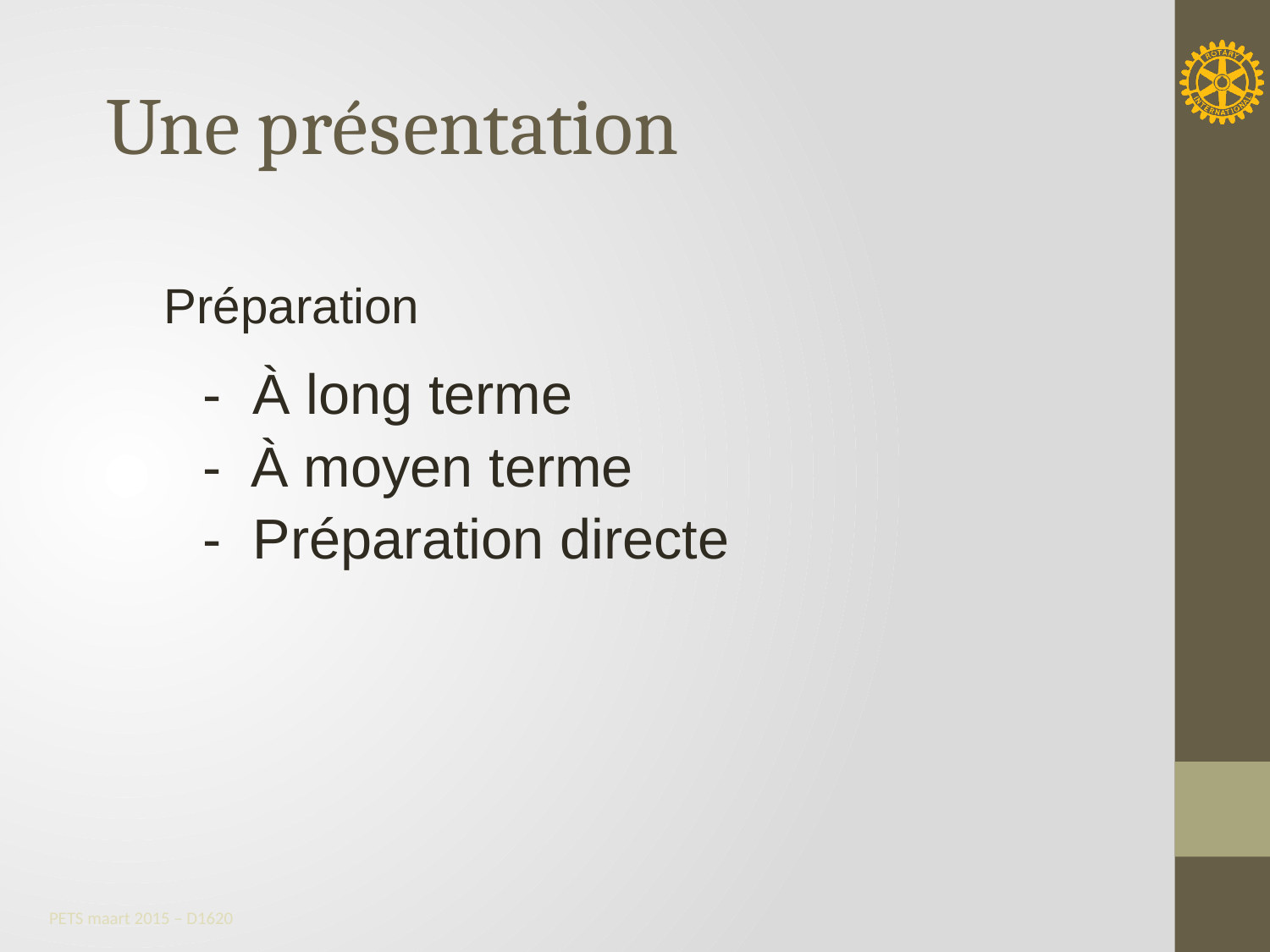

Une présentation
Préparation
-  À long terme
-	À moyen terme
-  Préparation directe